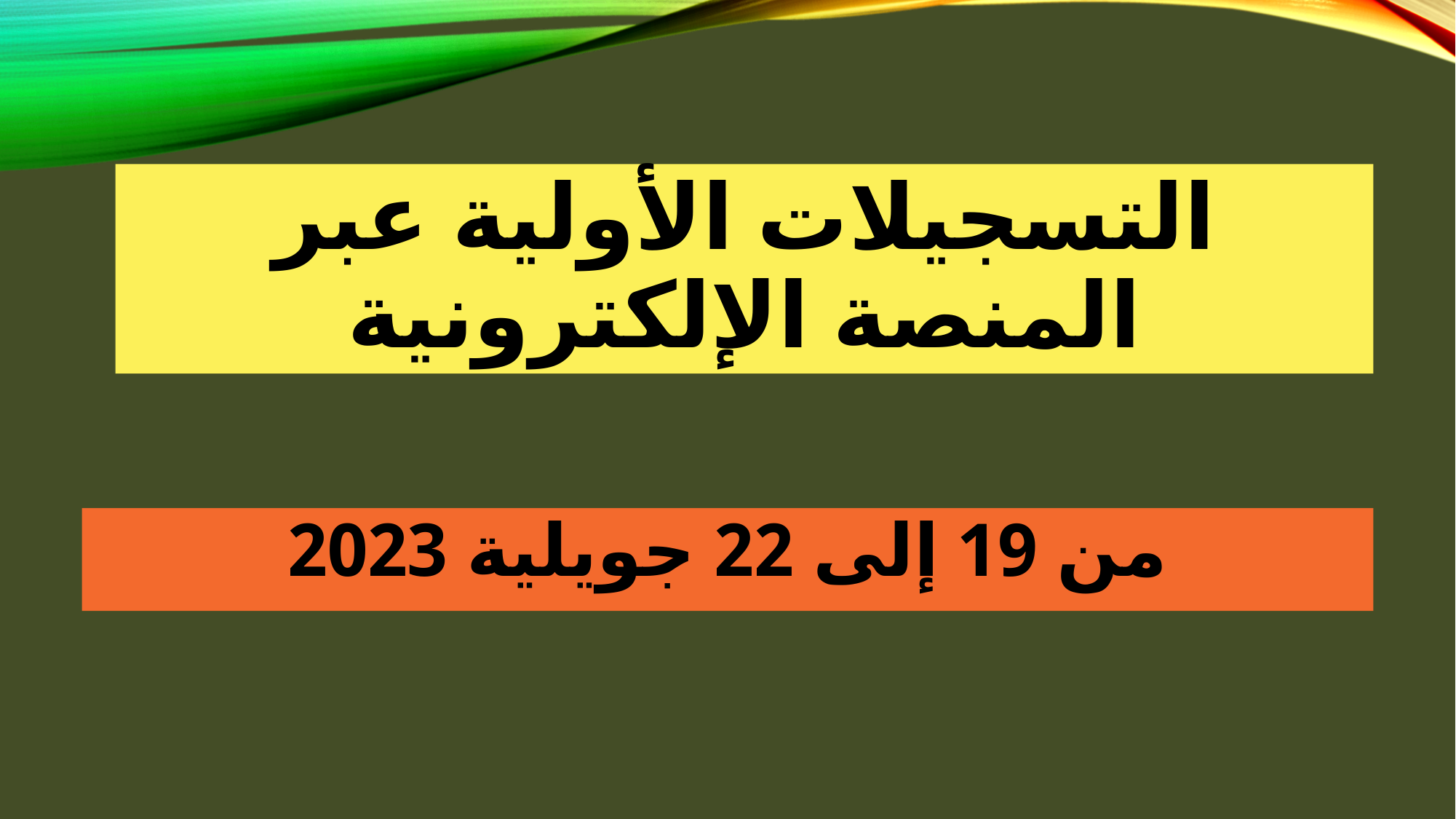

# التسجيلات الأولية عبر المنصة الإلكترونية
من 19 إلى 22 جويلية 2023